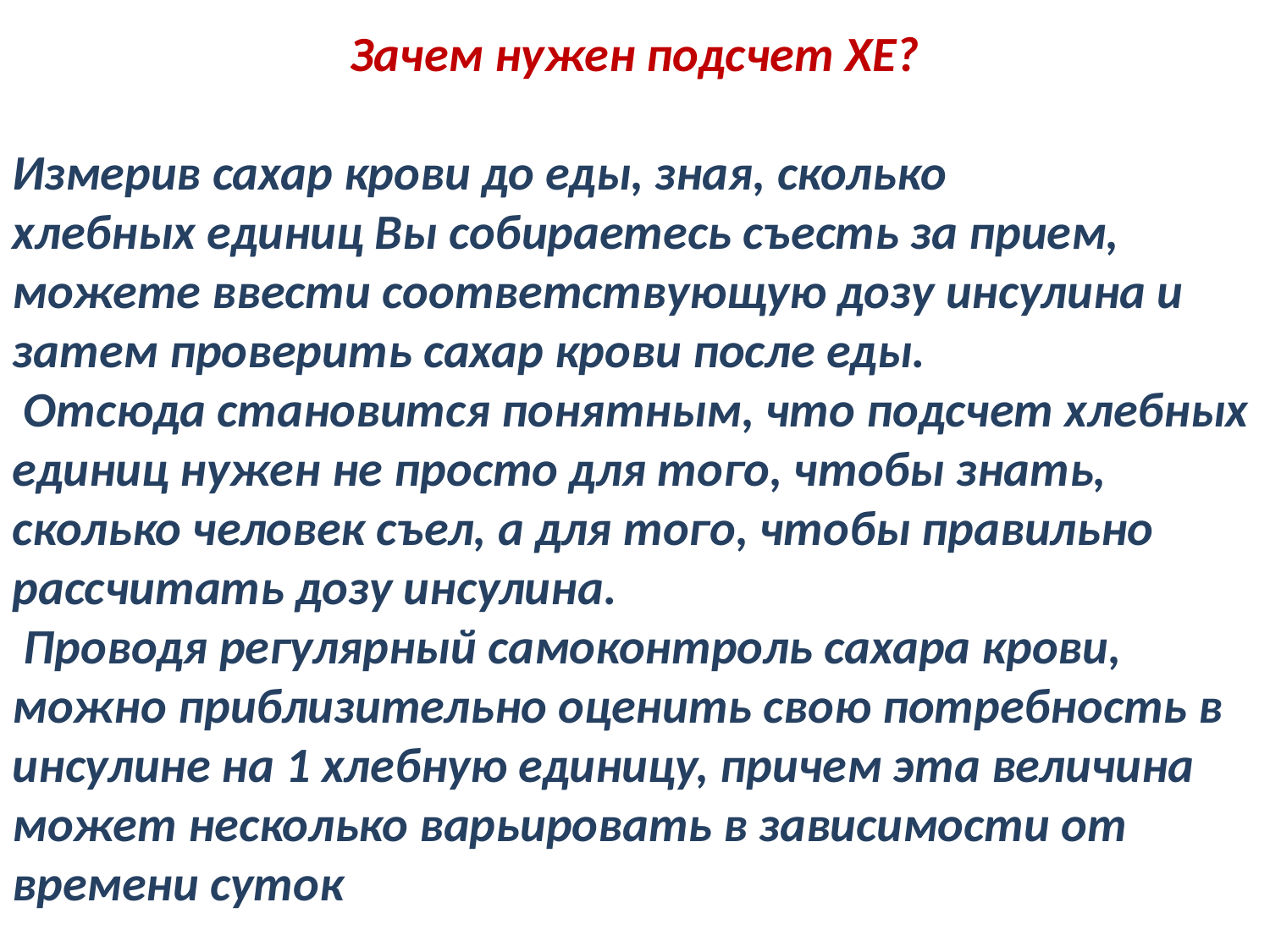

Зачем нужен подсчет ХЕ?

Измерив сахар крови до еды, зная, сколько
хлебных единиц Вы собираетесь съесть за прием, можете ввести соответствующую дозу инсулина и затем проверить сахар крови после еды.
 Отсюда становится понятным, что подсчет хлебных единиц нужен не просто для того, чтобы знать, сколько человек съел, а для того, чтобы правильно рассчитать дозу инсулина.
 Проводя регулярный самоконтроль сахара крови, можно приблизительно оценить свою потребность в инсулине на 1 хлебную единицу, причем эта величина может несколько варьировать в зависимости от времени суток